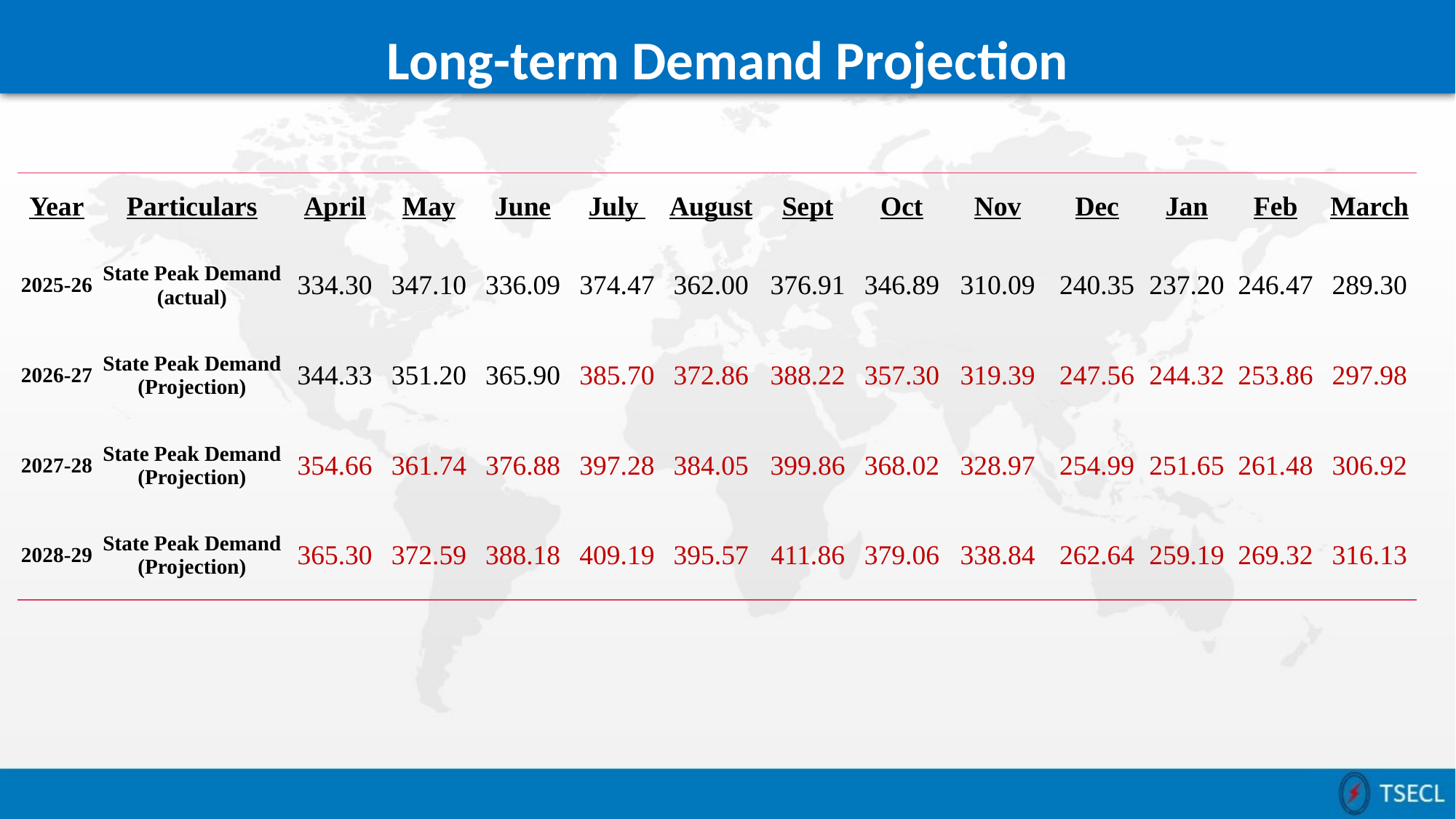

Long-term Demand Projection

| Year | Particulars | April | May | June | July | August | Sept | Oct | Nov | Dec | Jan | Feb | March |
| --- | --- | --- | --- | --- | --- | --- | --- | --- | --- | --- | --- | --- | --- |
| 2025-26 | State Peak Demand (actual) | 334.30 | 347.10 | 336.09 | 374.47 | 362.00 | 376.91 | 346.89 | 310.09 | 240.35 | 237.20 | 246.47 | 289.30 |
| 2026-27 | State Peak Demand (Projection) | 344.33 | 351.20 | 365.90 | 385.70 | 372.86 | 388.22 | 357.30 | 319.39 | 247.56 | 244.32 | 253.86 | 297.98 |
| 2027-28 | State Peak Demand (Projection) | 354.66 | 361.74 | 376.88 | 397.28 | 384.05 | 399.86 | 368.02 | 328.97 | 254.99 | 251.65 | 261.48 | 306.92 |
| 2028-29 | State Peak Demand (Projection) | 365.30 | 372.59 | 388.18 | 409.19 | 395.57 | 411.86 | 379.06 | 338.84 | 262.64 | 259.19 | 269.32 | 316.13 |